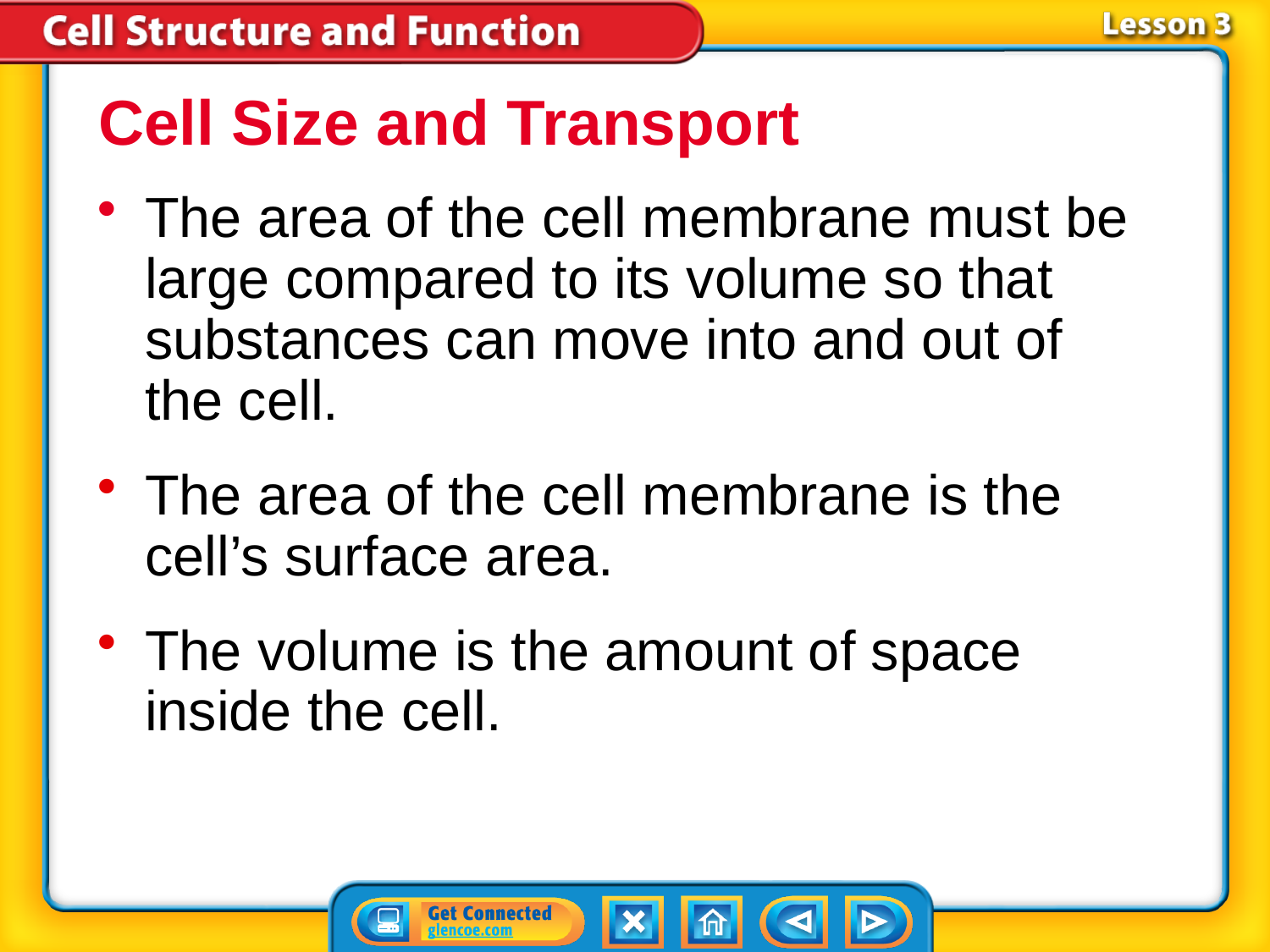

Cell Size and Transport
The area of the cell membrane must be large compared to its volume so that substances can move into and out of the cell.
The area of the cell membrane is the cell’s surface area.
The volume is the amount of space inside the cell.
# Lesson 3